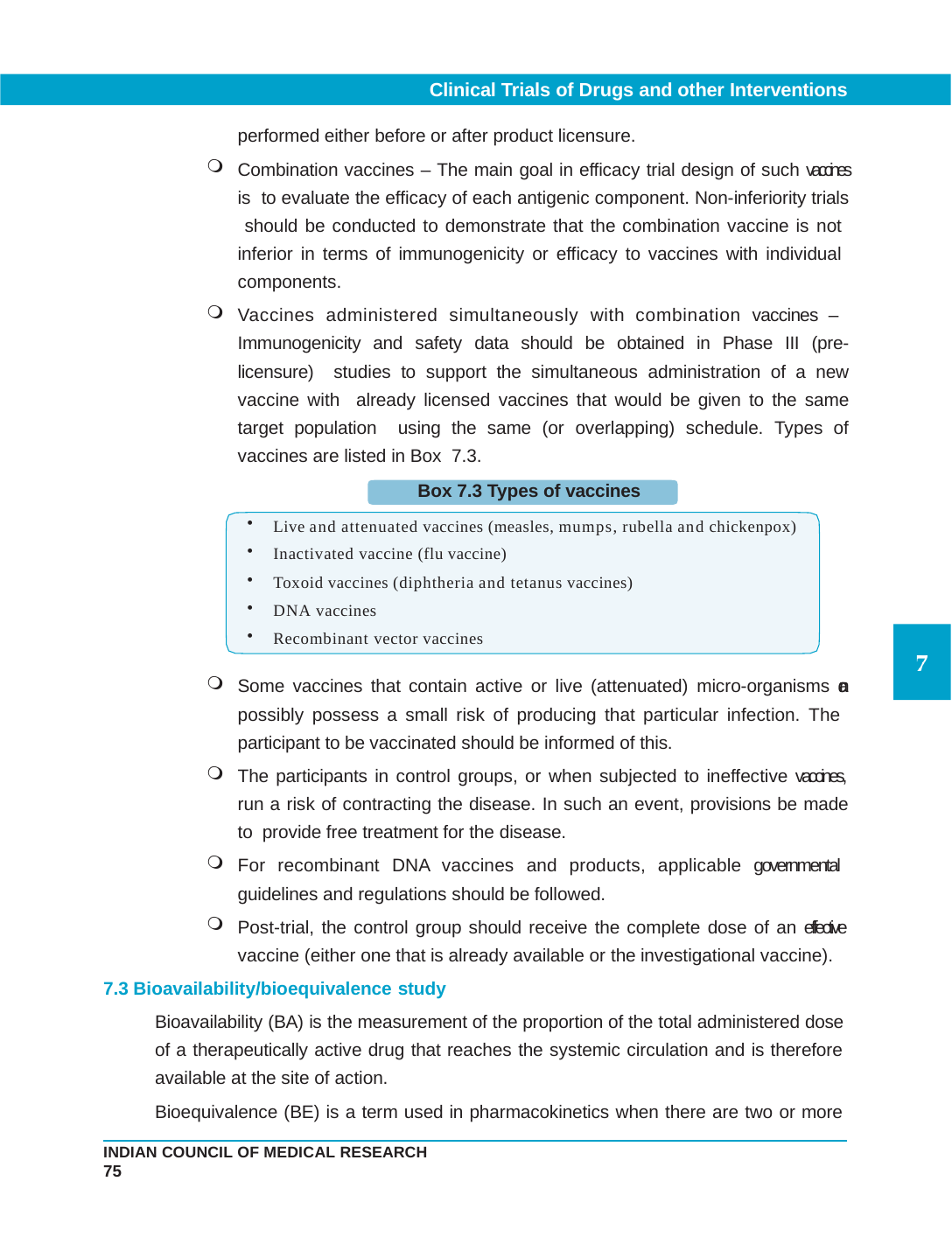

Clinical Trials of Drugs and other Interventions

performed either before or after product licensure.
Combination vaccines – The main goal in efficacy trial design of such vaccines is  to evaluate the efficacy of each antigenic component. Non-inferiority trials  should be conducted to demonstrate that the combination vaccine is not  inferior in terms of immunogenicity or efficacy to vaccines with individual  components.
Vaccines administered simultaneously with combination vaccines –  Immunogenicity and safety data should be obtained in Phase III (pre-licensure)  studies to support the simultaneous administration of a new vaccine with  already licensed vaccines that would be given to the same target population  using the same (or overlapping) schedule. Types of vaccines are listed in Box  7.3.
Box 7.3 Types of vaccines
Live and attenuated vaccines (measles, mumps, rubella and chickenpox)
Inactivated vaccine (flu vaccine)
Toxoid vaccines (diphtheria and tetanus vaccines)
DNA vaccines
Recombinant vector vaccines

Some vaccines that contain active or live (attenuated) micro-organisms can  possibly possess a small risk of producing that particular infection. The  participant to be vaccinated should be informed of this.
The participants in control groups, or when subjected to ineffective vaccines,  run a risk of contracting the disease. In such an event, provisions be made to  provide free treatment for the disease.
For recombinant DNA vaccines and products, applicable governmental  guidelines and regulations should be followed.
Post-trial, the control group should receive the complete dose of an effective  vaccine (either one that is already available or the investigational vaccine).
7.3 Bioavailability/bioequivalence study
Bioavailability (BA) is the measurement of the proportion of the total administered dose  of a therapeutically active drug that reaches the systemic circulation and is therefore  available at the site of action.
Bioequivalence (BE) is a term used in pharmacokinetics when there are two or more

INDIAN COUNCIL OF MEDICAL RESEARCH	75